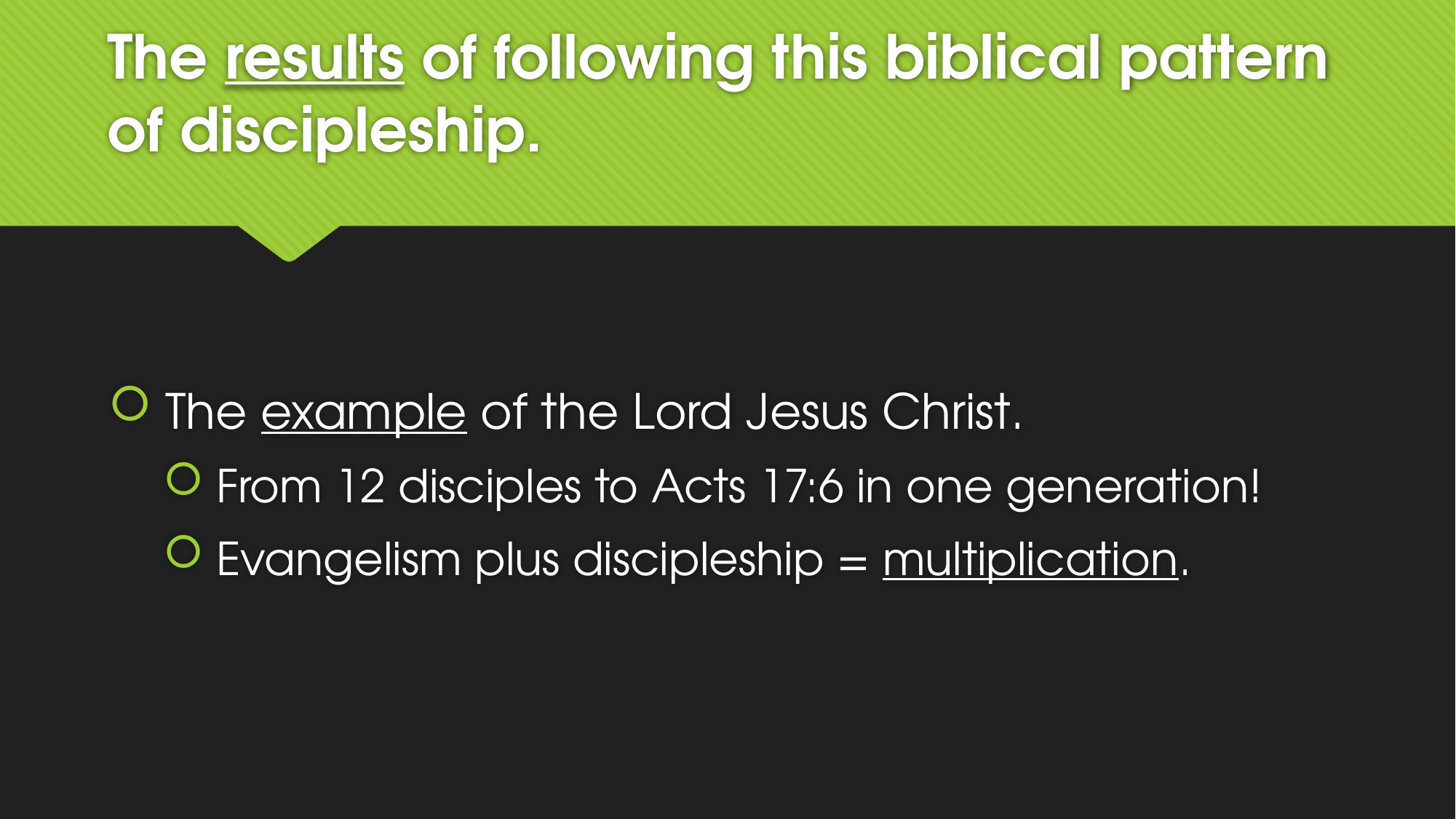

# The results of following this biblical pattern of discipleship.
 The example of the Lord Jesus Christ.
 From 12 disciples to Acts 17:6 in one generation!
 Evangelism plus discipleship = multiplication.